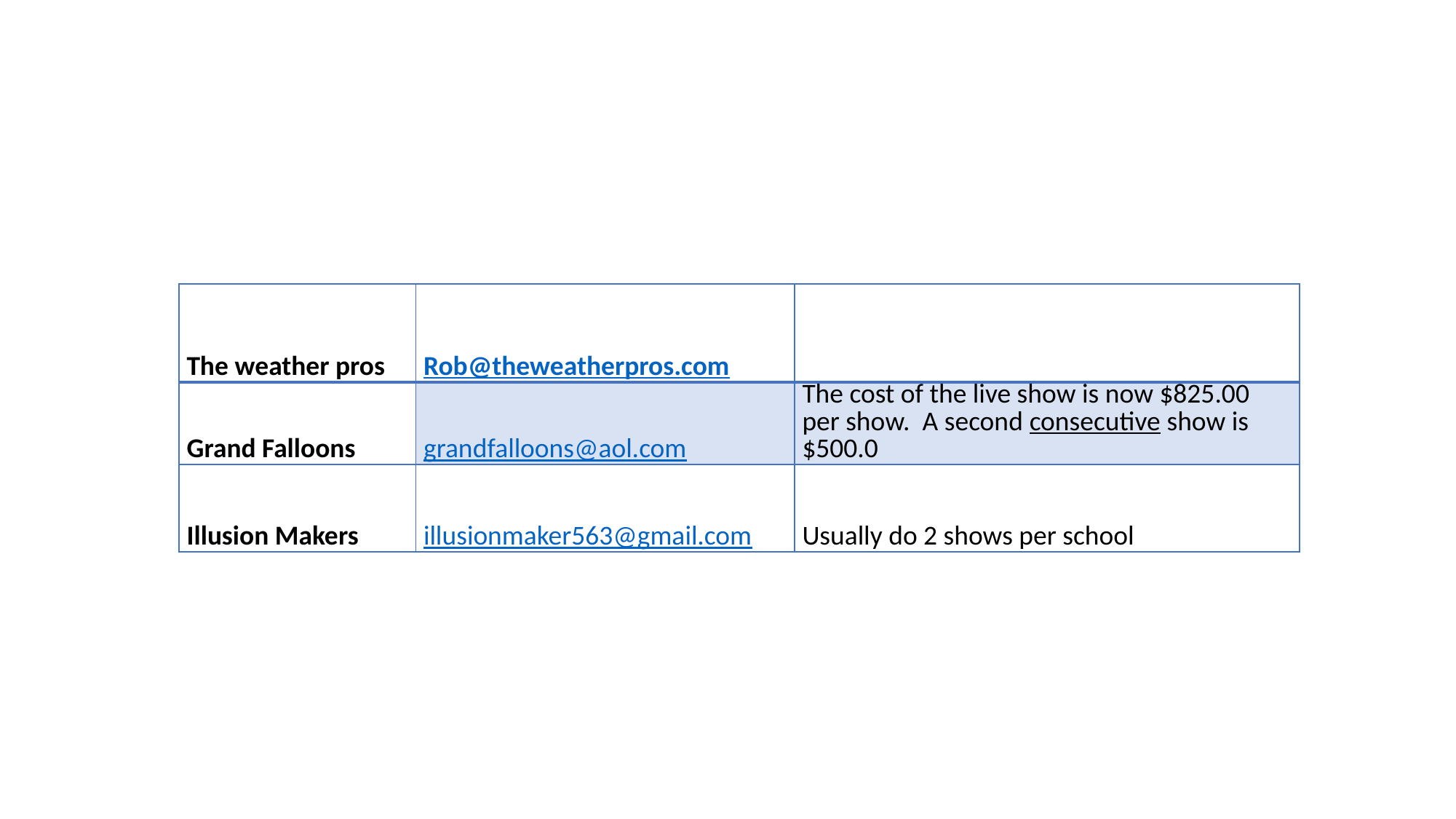

| The weather pros | Rob@theweatherpros.com |  |
| --- | --- | --- |
| Grand Falloons | grandfalloons@aol.com | The cost of the live show is now $825.00 per show.  A second consecutive show is $500.0 |
| Illusion Makers | illusionmaker563@gmail.com | Usually do 2 shows per school |